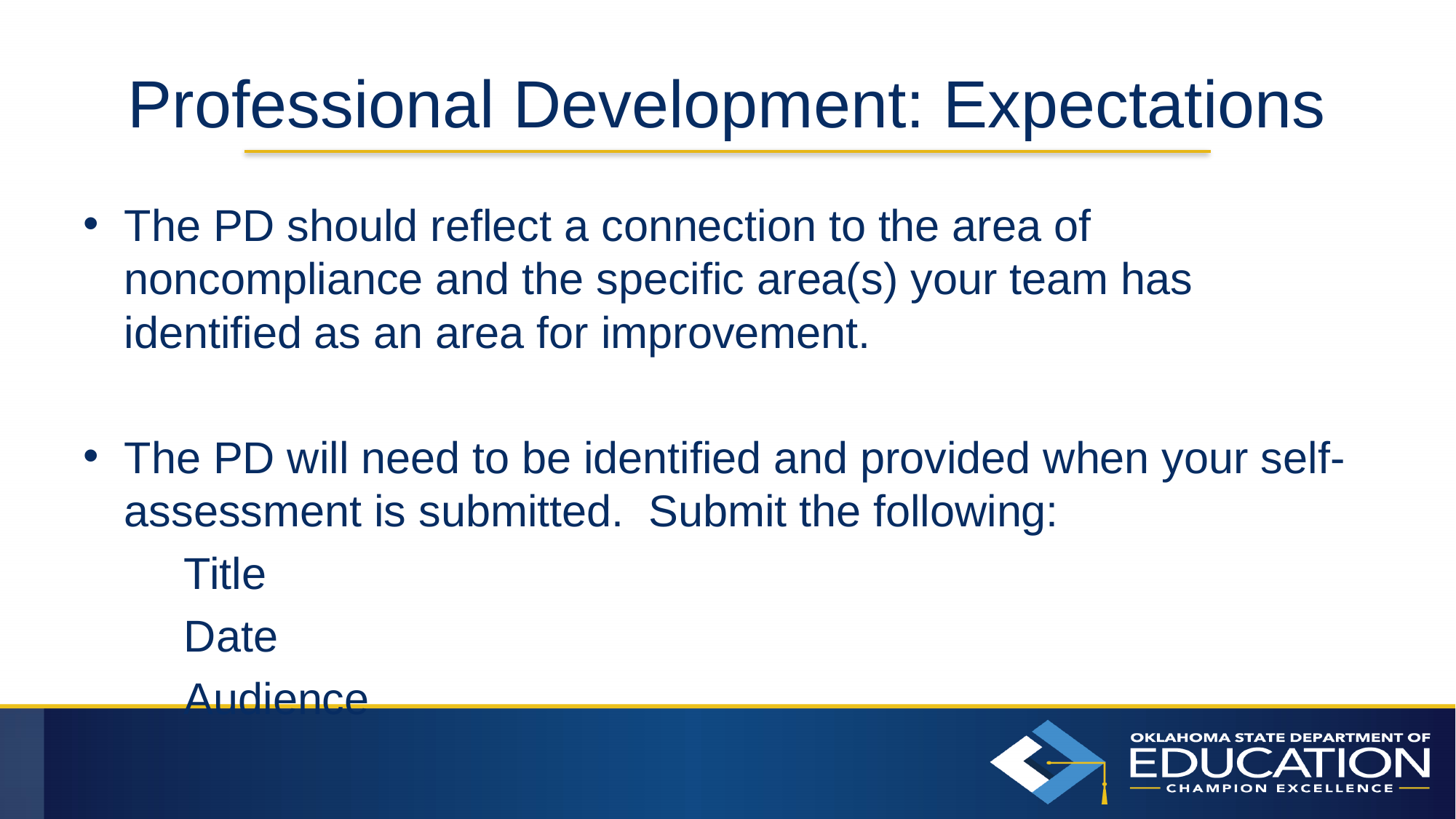

# Professional Development: Expectations
The PD should reflect a connection to the area of noncompliance and the specific area(s) your team has identified as an area for improvement.

The PD will need to be identified and provided when your self-assessment is submitted.  Submit the following:
	Title
	Date
	Audience